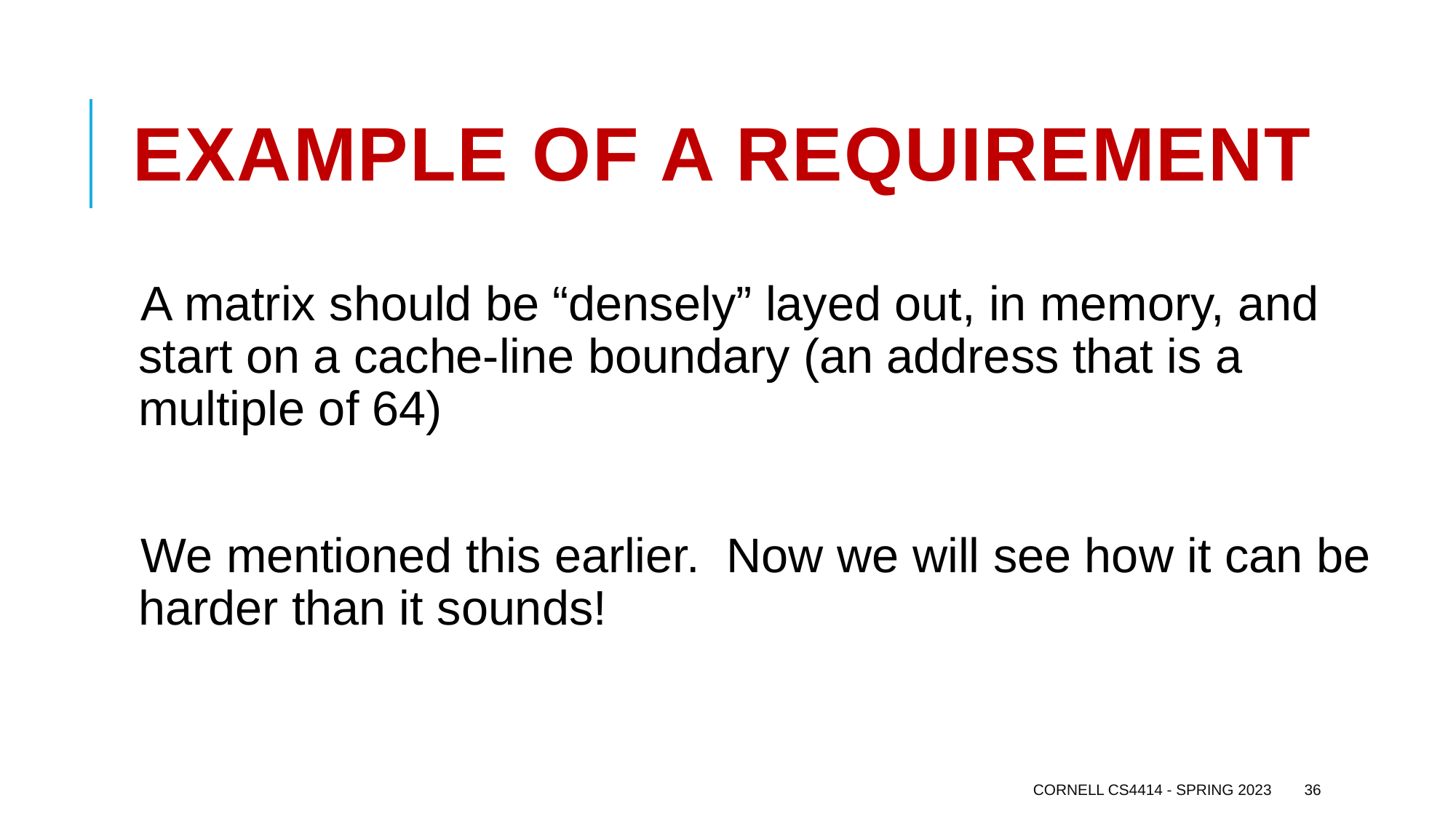

# Example of a requirement
A matrix should be “densely” layed out, in memory, and start on a cache-line boundary (an address that is a multiple of 64)

We mentioned this earlier.  Now we will see how it can be harder than it sounds!
Cornell CS4414 - Spring 2023
36